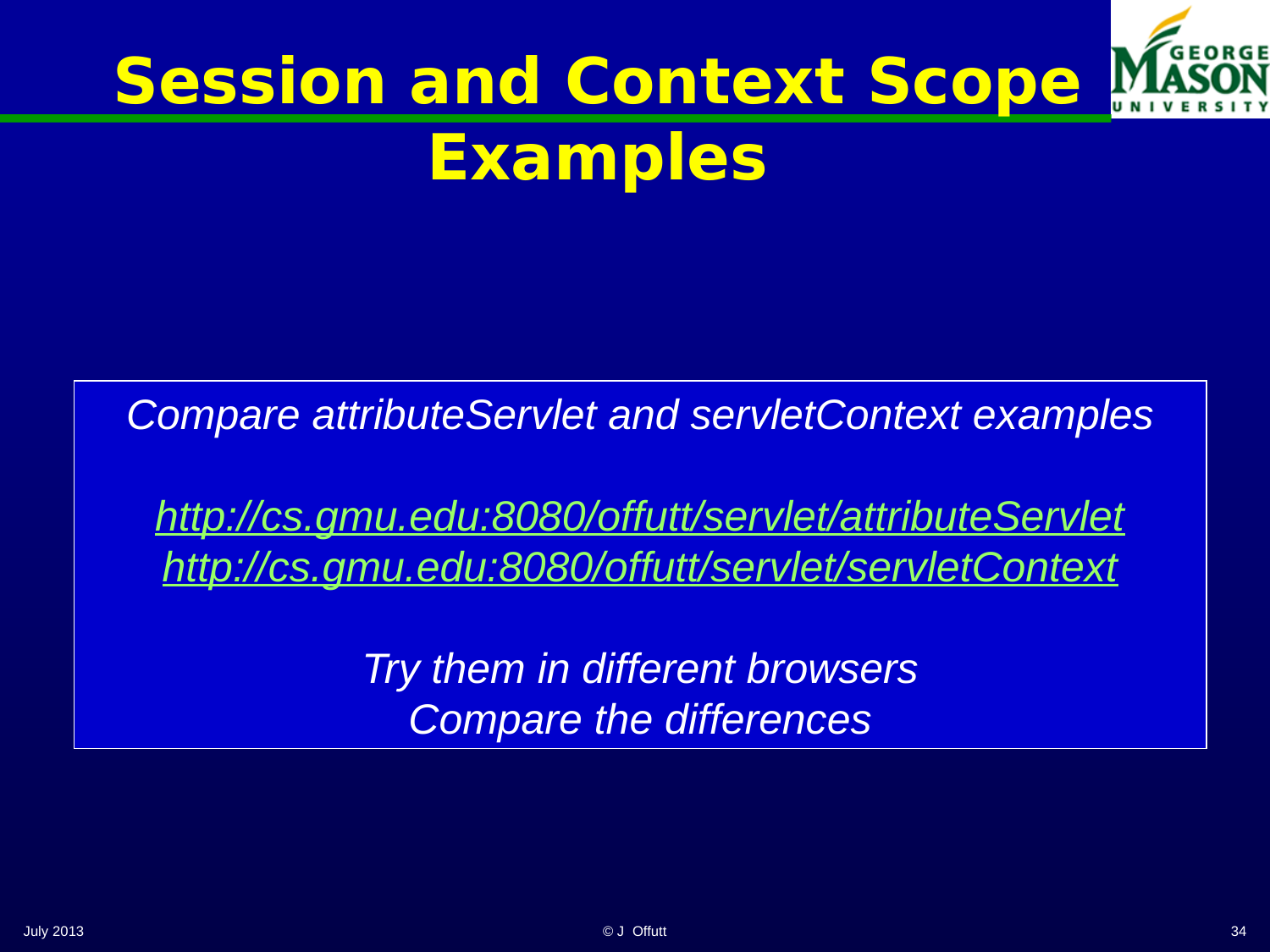

# Session and Context Scope Examples
Compare attributeServlet and servletContext examples

http://cs.gmu.edu:8080/offutt/servlet/attributeServlet
http://cs.gmu.edu:8080/offutt/servlet/servletContext

Try them in different browsers
Compare the differences
July 2013
© J  Offutt
34